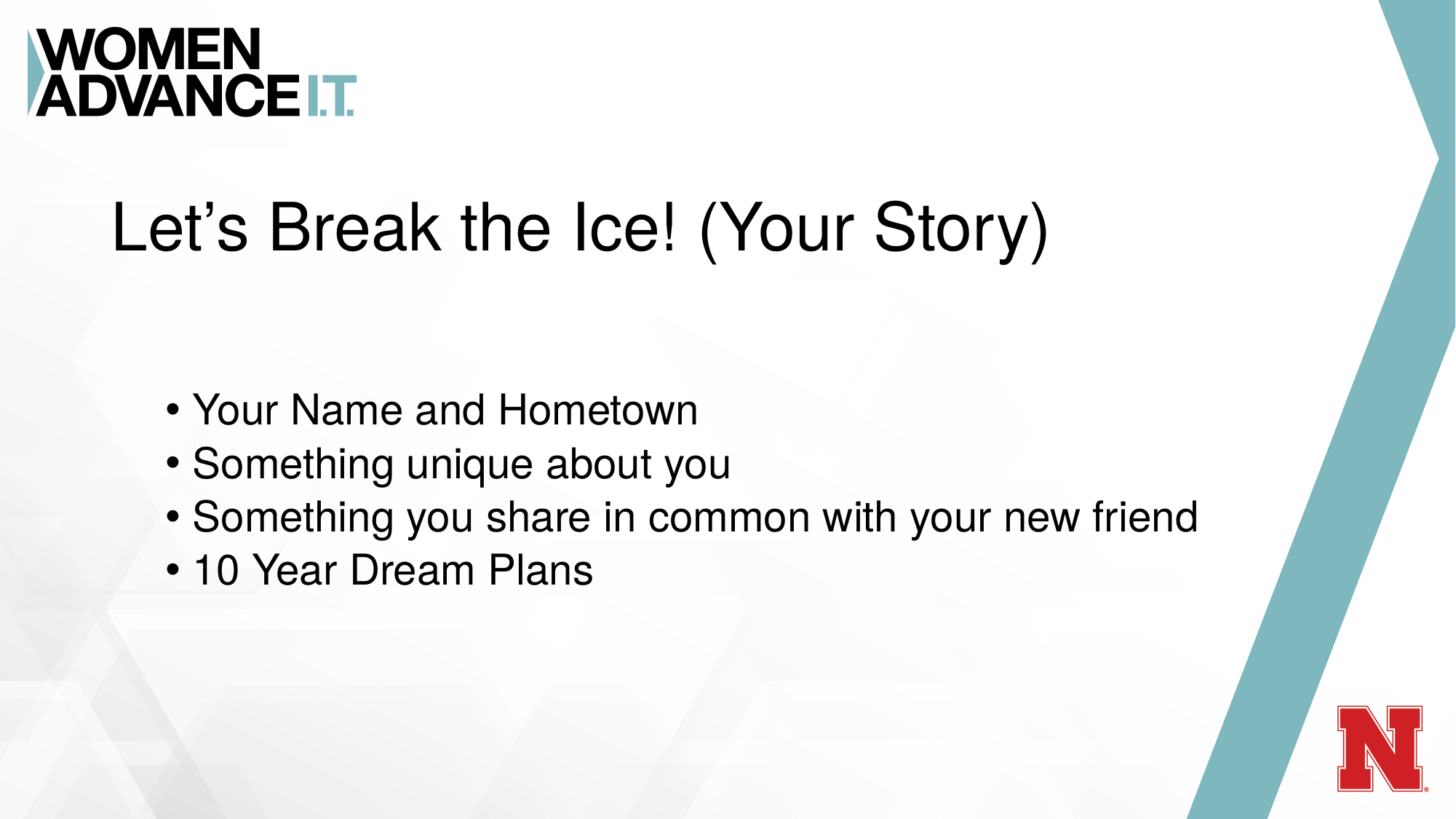

# Let’s Break the Ice! (Your Story)

Your Name and Hometown
Something unique about you
Something you share in common with your new friend
10 Year Dream Plans